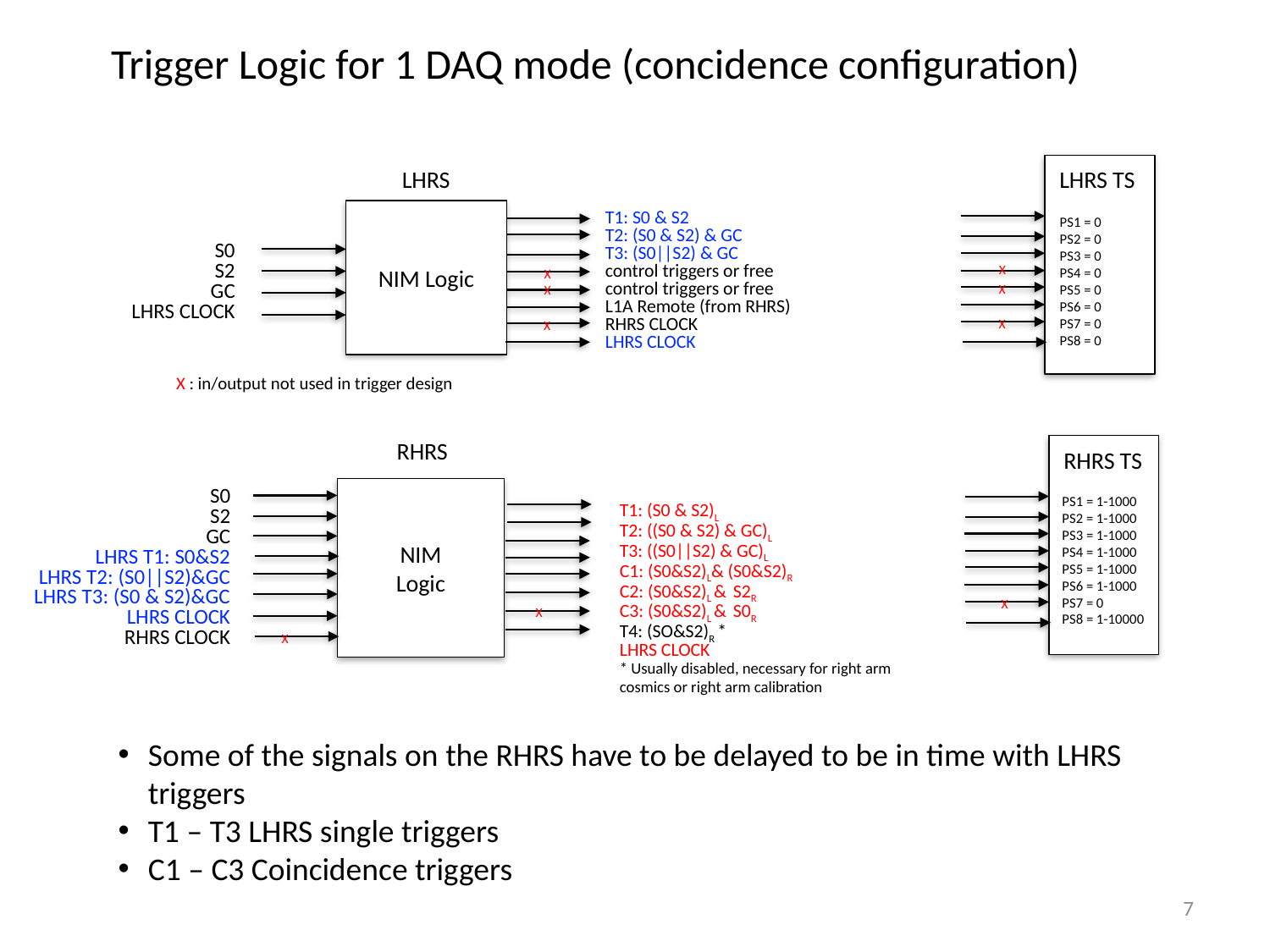

Trigger Logic for 1 DAQ mode (concidence configuration)

LHRS
LHRS TS
NIM Logic
T1: S0 & S2
T2: (S0 & S2) & GC
T3: (S0||S2) & GC
control triggers or free
control triggers or free
L1A Remote (from RHRS)
RHRS CLOCK
LHRS CLOCK
PS1 = 0
PS2 = 0
PS3 = 0
PS4 = 0
PS5 = 0
PS6 = 0
PS7 = 0
PS8 = 0

S0
S2
GC
LHRS CLOCK
X
X
X
X
X
X
X : in/output not used in trigger design
RHRS

RHRS TS
NIM
Logic
S0
S2
GC
LHRS T1: S0&S2
LHRS T2: (S0||S2)&GC
LHRS T3: (S0 & S2)&GC
LHRS CLOCK
RHRS CLOCK
PS1 = 1-1000
PS2 = 1-1000
PS3 = 1-1000
PS4 = 1-1000
PS5 = 1-1000
PS6 = 1-1000
PS7 = 0
PS8 = 1-10000

T1: (S0 & S2)L
T2: ((S0 & S2) & GC)L
T3: ((S0||S2) & GC)L
C1: (S0&S2)L& (S0&S2)R
C2: (S0&S2)L &  S2R
C3: (S0&S2)L &  S0R
T4: (SO&S2)R *
LHRS CLOCK
X
X
X
* Usually disabled, necessary for right arm cosmics or right arm calibration

Some of the signals on the RHRS have to be delayed to be in time with LHRS triggers
T1 – T3 LHRS single triggers
C1 – C3 Coincidence triggers
7